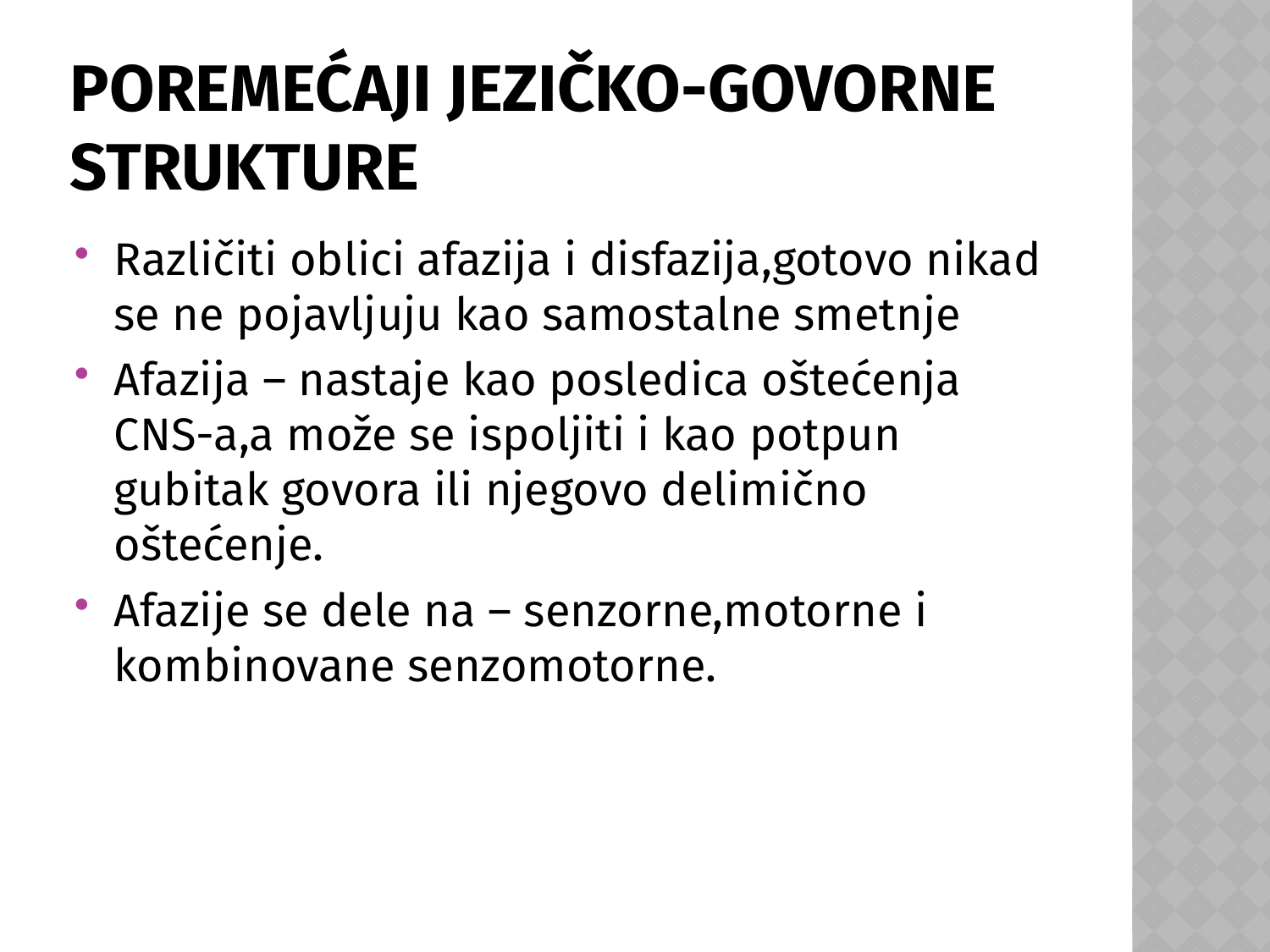

# Poremećaji jezičko-govorne strukture
Različiti oblici afazija i disfazija,gotovo nikad se ne pojavljuju kao samostalne smetnje
Afazija – nastaje kao posledica oštećenja CNS-a,a može se ispoljiti i kao potpun gubitak govora ili njegovo delimično oštećenje.
Afazije se dele na – senzorne,motorne i kombinovane senzomotorne.